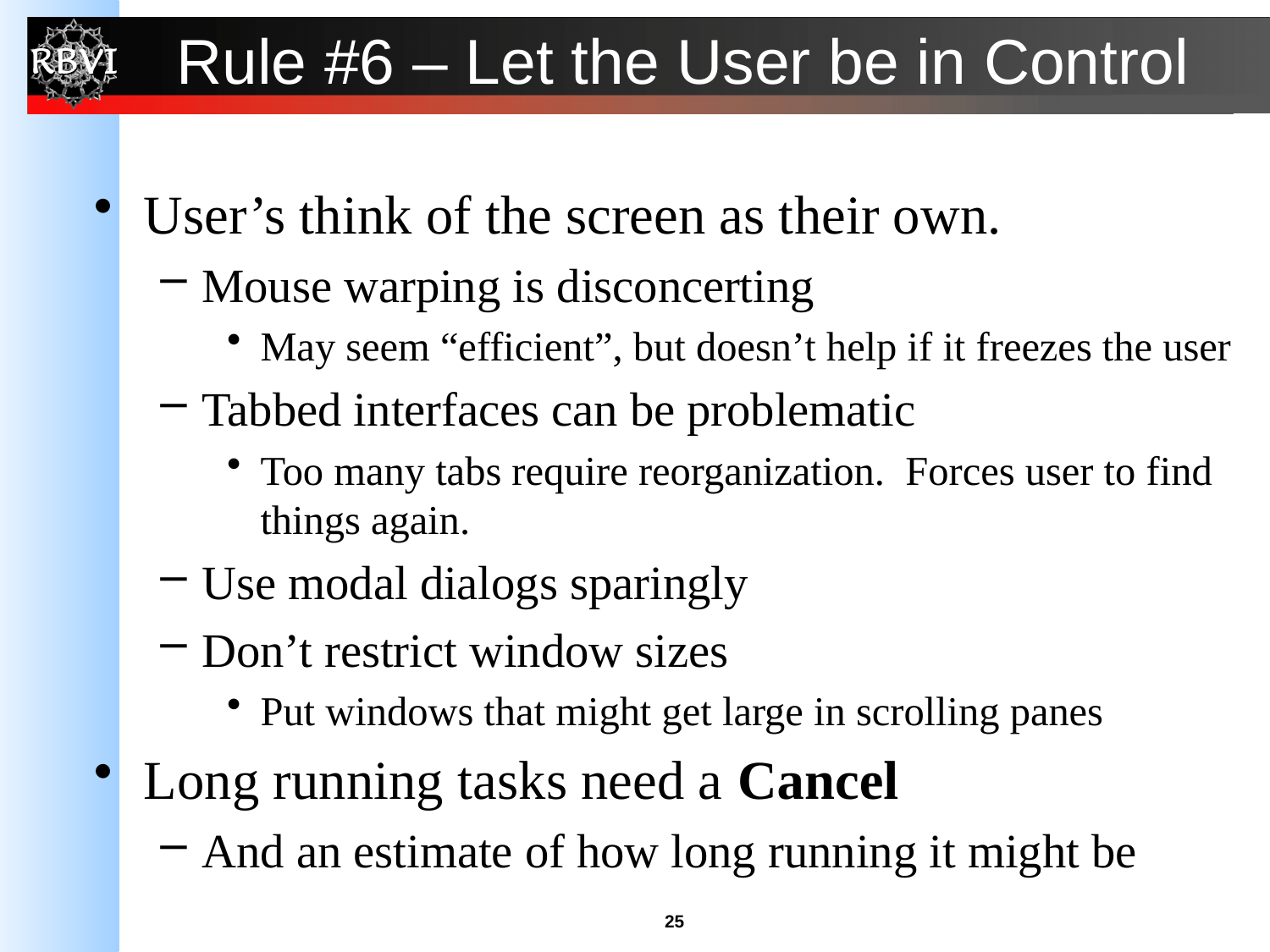

# Rule #6 – Let the User be in Control
User’s think of the screen as their own.
Mouse warping is disconcerting
May seem “efficient”, but doesn’t help if it freezes the user
Tabbed interfaces can be problematic
Too many tabs require reorganization.  Forces user to find things again.
Use modal dialogs sparingly
Don’t restrict window sizes
Put windows that might get large in scrolling panes
Long running tasks need a Cancel
And an estimate of how long running it might be